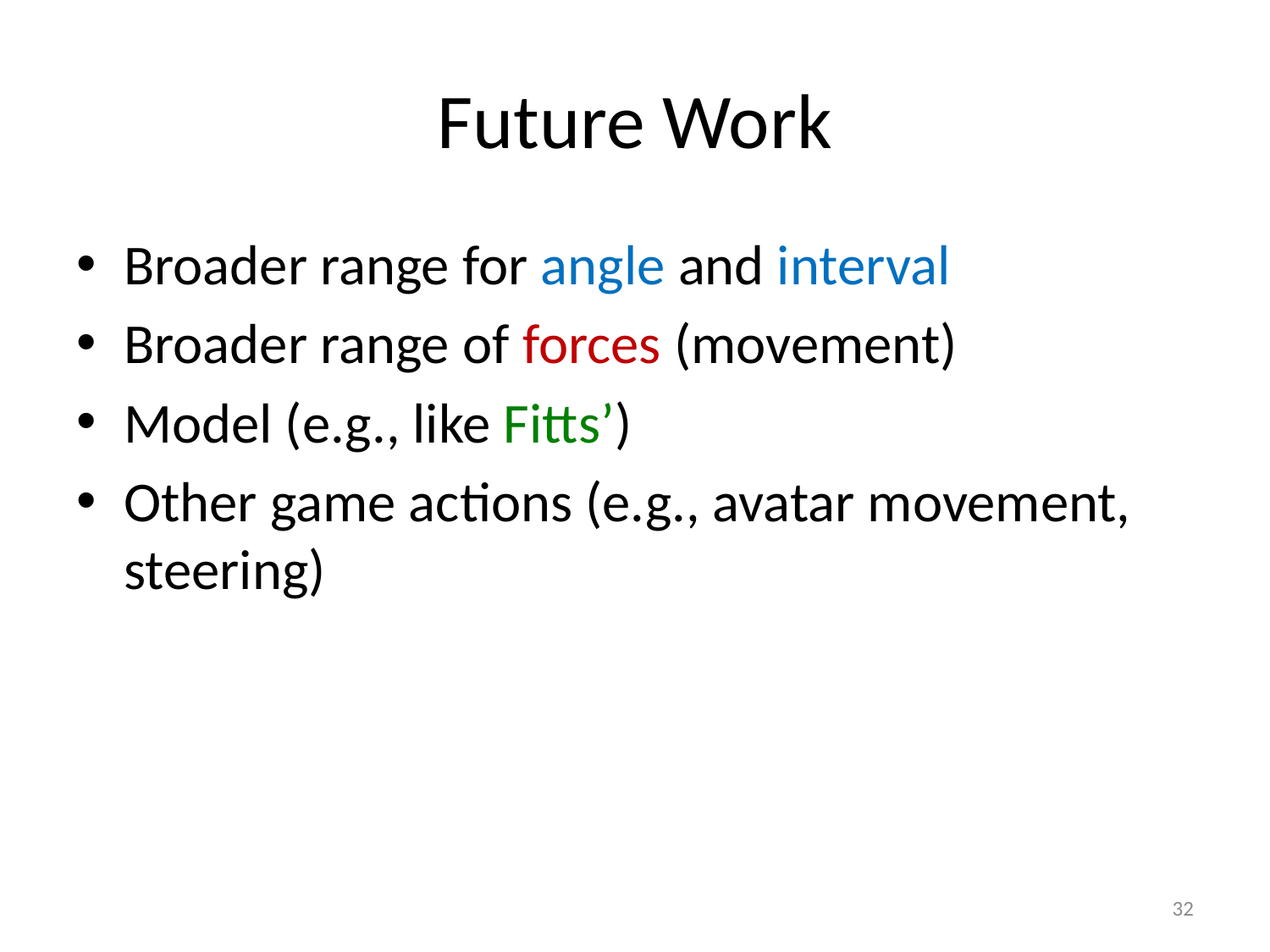

# Future Work
Broader range for angle and interval
Broader range of forces (movement)
Model (e.g., like Fitts’)
Other game actions (e.g., avatar movement, steering)
32